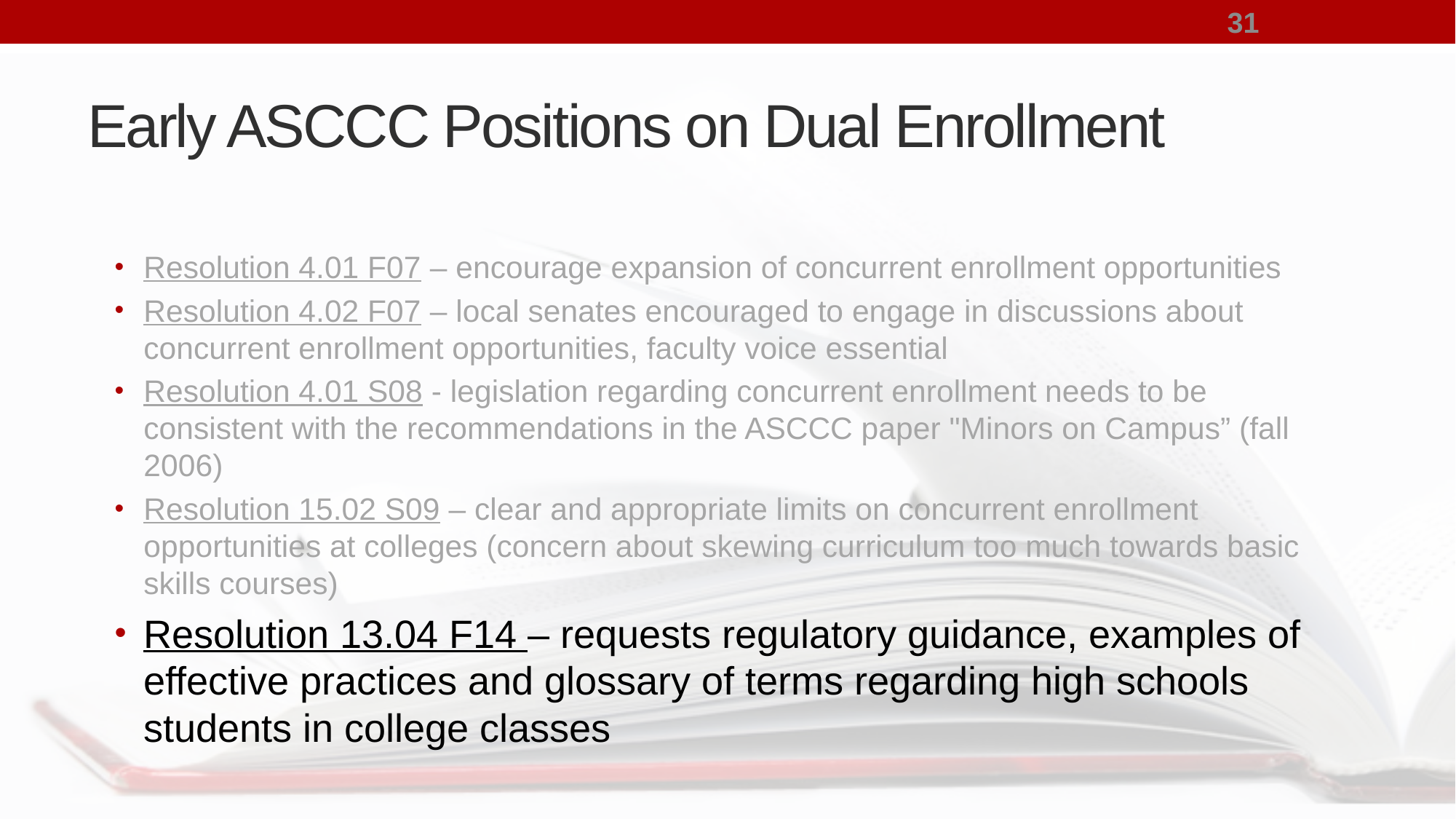

31
# Early ASCCC Positions on Dual Enrollment
Resolution 4.01 F07 – encourage expansion of concurrent enrollment opportunities
Resolution 4.02 F07 – local senates encouraged to engage in discussions about concurrent enrollment opportunities, faculty voice essential
Resolution 4.01 S08 - legislation regarding concurrent enrollment needs to be consistent with the recommendations in the ASCCC paper "Minors on Campus” (fall 2006)
Resolution 15.02 S09 – clear and appropriate limits on concurrent enrollment opportunities at colleges (concern about skewing curriculum too much towards basic skills courses)
Resolution 13.04 F14 – requests regulatory guidance, examples of effective practices and glossary of terms regarding high schools students in college classes